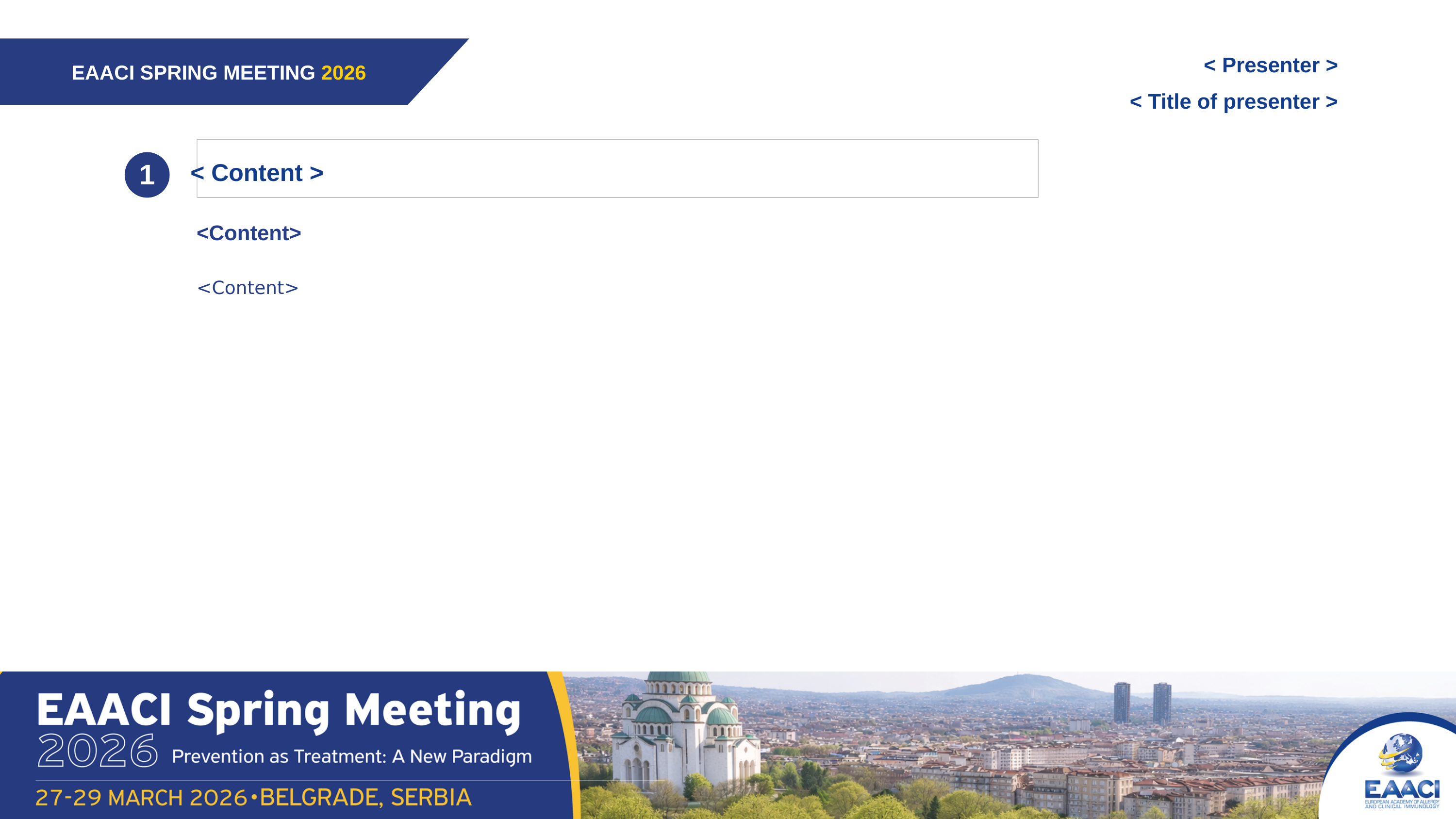

< Presenter >
< Title of presenter >
EAACI SPRING MEETING 2026

< Content >

1

<Content>
<Content>